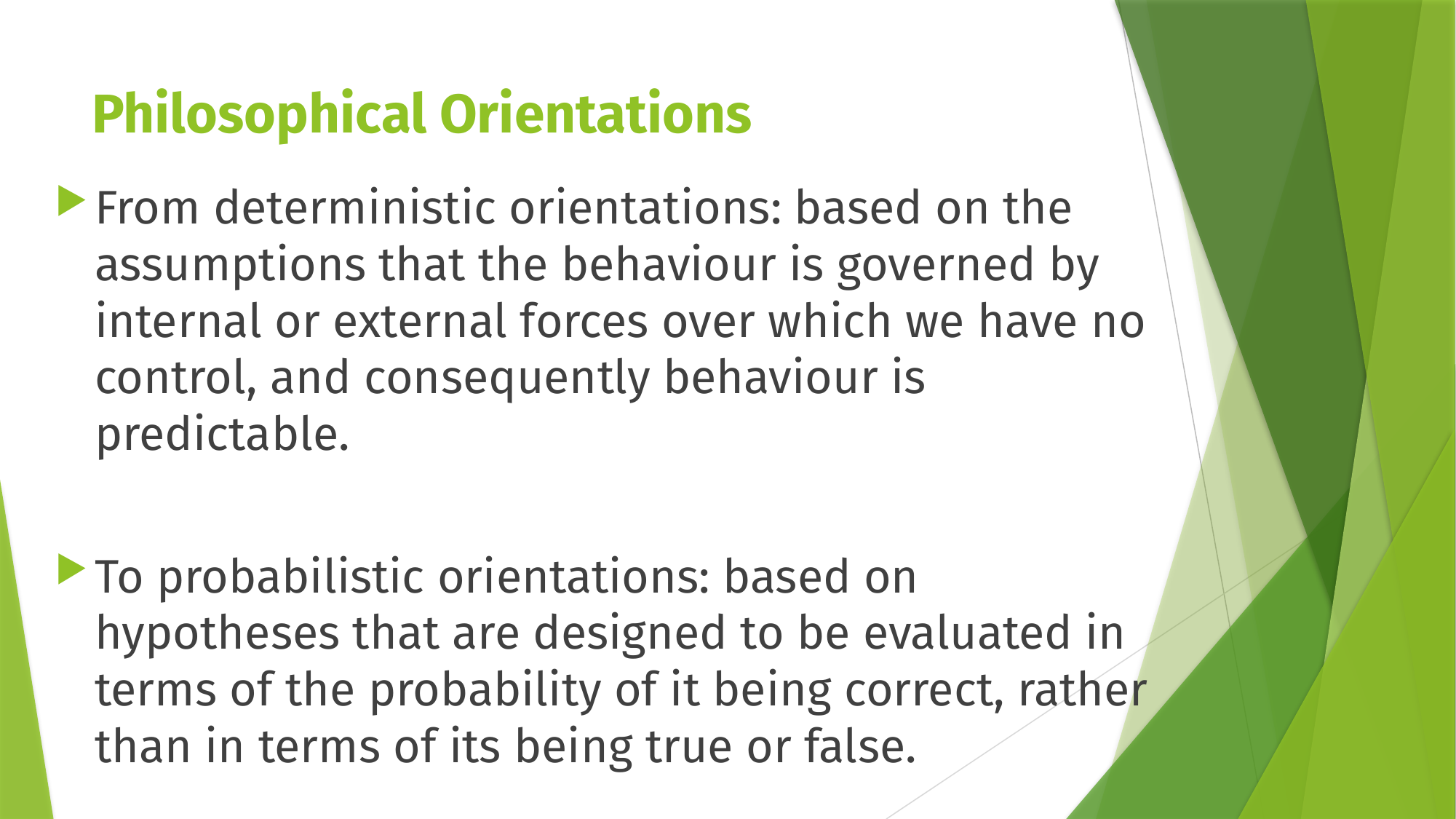

# Philosophical Orientations
From deterministic orientations: based on the assumptions that the behaviour is governed by internal or external forces over which we have no control, and consequently behaviour is predictable.

To probabilistic orientations: based on  hypotheses that are designed to be evaluated in terms of the probability of it being correct, rather than in terms of its being true or false.